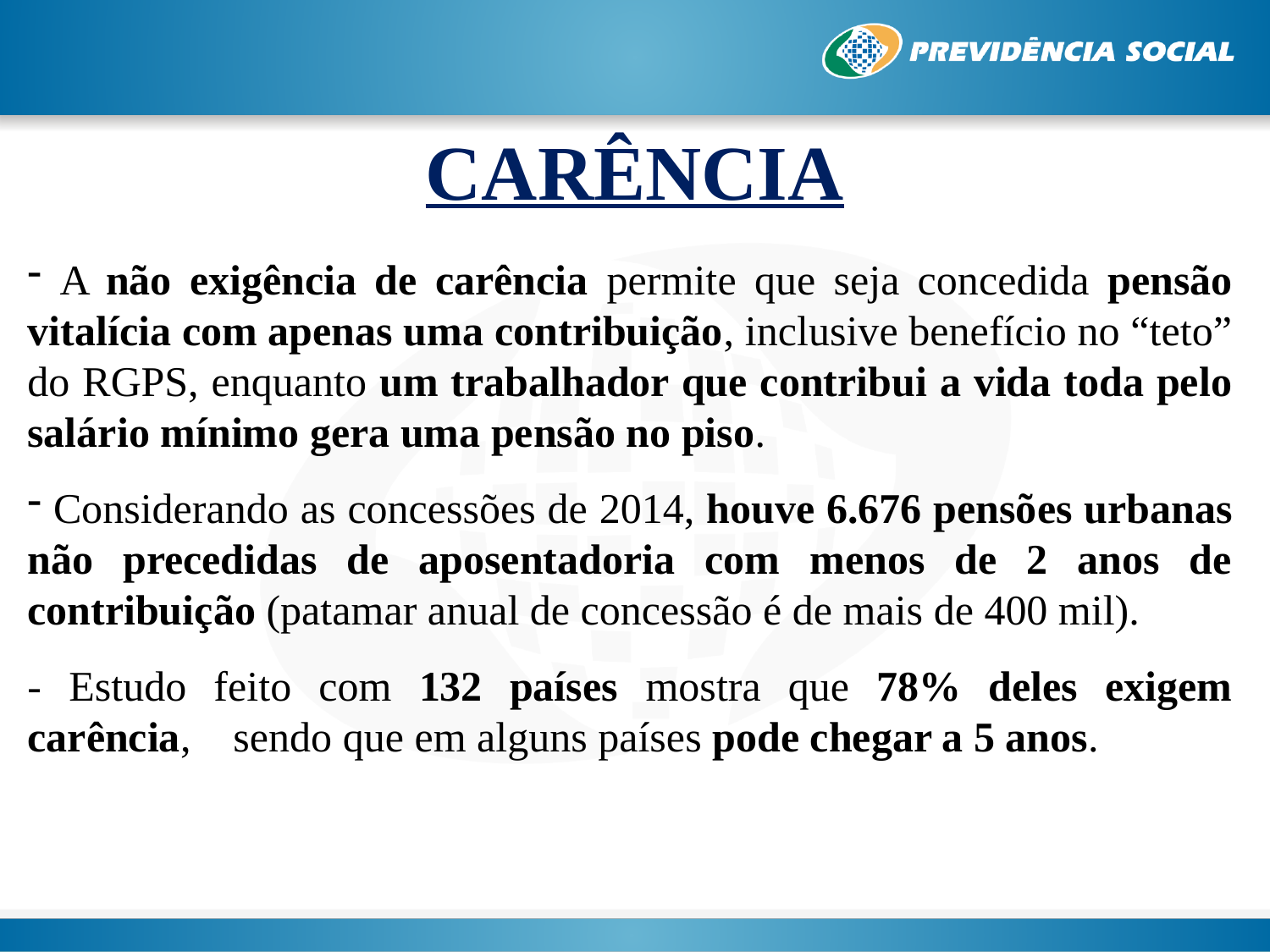

CARÊNCIA
 A não exigência de carência permite que seja concedida pensão vitalícia com apenas uma contribuição, inclusive benefício no “teto” do RGPS, enquanto um trabalhador que contribui a vida toda pelo salário mínimo gera uma pensão no piso.

 Considerando as concessões de 2014, houve 6.676 pensões urbanas não precedidas de aposentadoria com menos de 2 anos de contribuição (patamar anual de concessão é de mais de 400 mil).

- Estudo feito com 132 países mostra que 78% deles exigem carência,    sendo que em alguns países pode chegar a 5 anos.